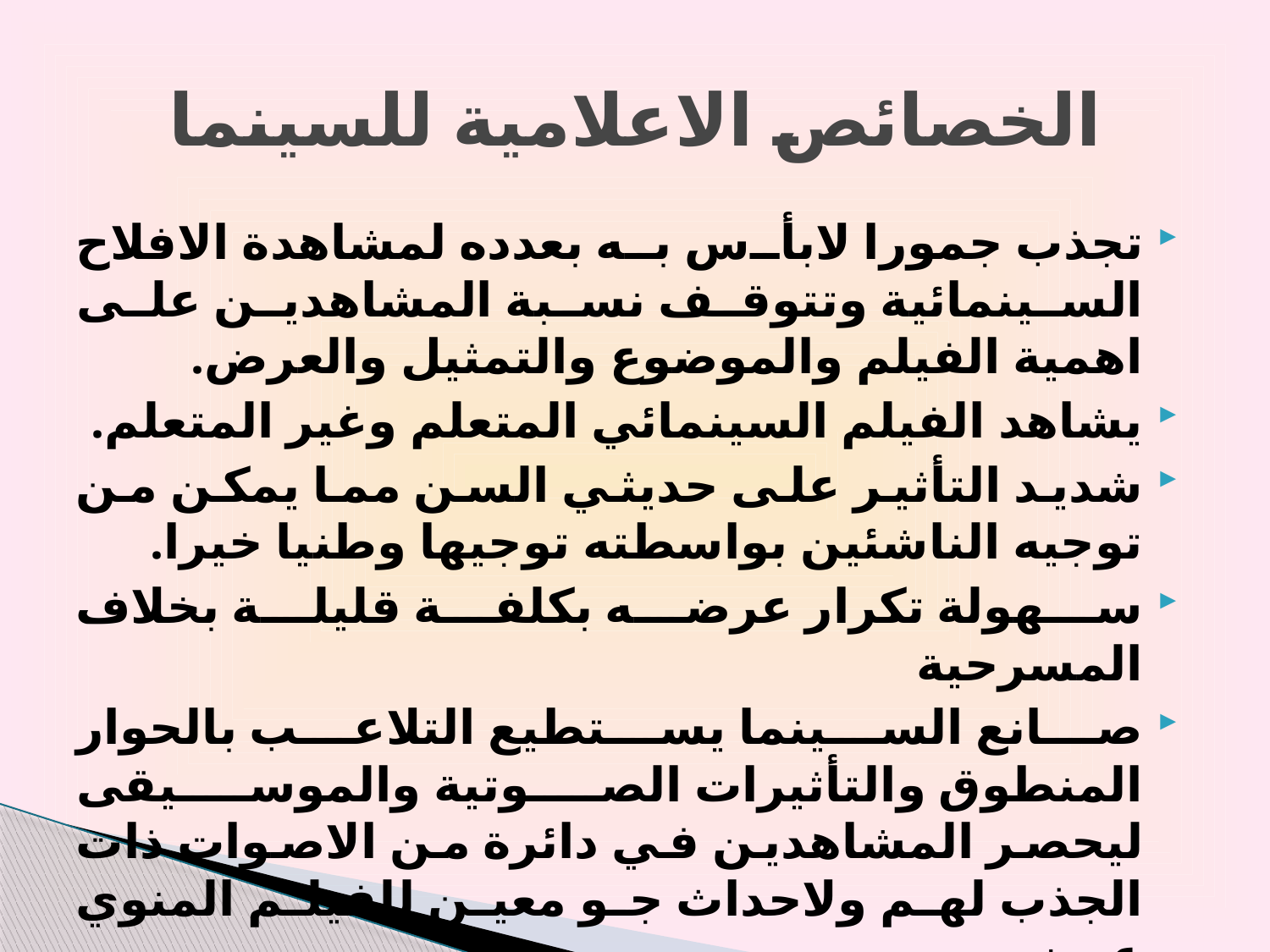

# الخصائص الاعلامية للسينما
تجذب جمورا لابأس به بعدده لمشاهدة الافلاح السينمائية وتتوقف نسبة المشاهدين على اهمية الفيلم والموضوع والتمثيل والعرض.
يشاهد الفيلم السينمائي المتعلم وغير المتعلم.
شديد التأثير على حديثي السن مما يمكن من توجيه الناشئين بواسطته توجيها وطنيا خيرا.
سهولة تكرار عرضه بكلفة قليلة بخلاف المسرحية
صانع السينما يستطيع التلاعب بالحوار المنطوق والتأثيرات الصوتية والموسيقى ليحصر المشاهدين في دائرة من الاصوات ذات الجذب لهم ولاحداث جو معين للفيلم المنوي عرضه.